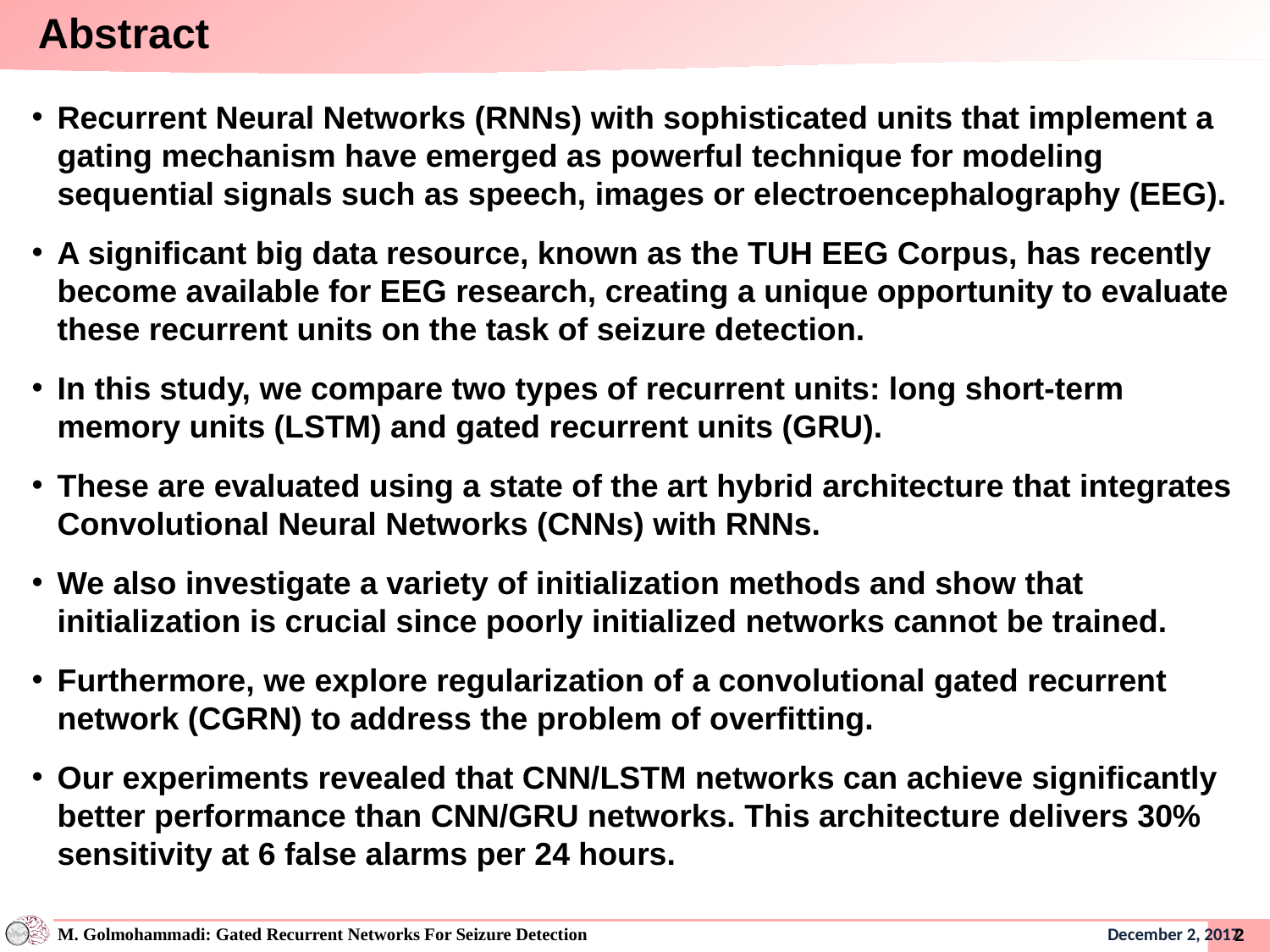

Abstract
Recurrent Neural Networks (RNNs) with sophisticated units that implement a gating mechanism have emerged as powerful technique for modeling sequential signals such as speech, images or electroencephalography (EEG).
A significant big data resource, known as the TUH EEG Corpus, has recently become available for EEG research, creating a unique opportunity to evaluate these recurrent units on the task of seizure detection.
In this study, we compare two types of recurrent units: long short-term memory units (LSTM) and gated recurrent units (GRU).
These are evaluated using a state of the art hybrid architecture that integrates Convolutional Neural Networks (CNNs) with RNNs.
We also investigate a variety of initialization methods and show that initialization is crucial since poorly initialized networks cannot be trained.
Furthermore, we explore regularization of a convolutional gated recurrent network (CGRN) to address the problem of overfitting.
Our experiments revealed that CNN/LSTM networks can achieve significantly better performance than CNN/GRU networks. This architecture delivers 30% sensitivity at 6 false alarms per 24 hours.